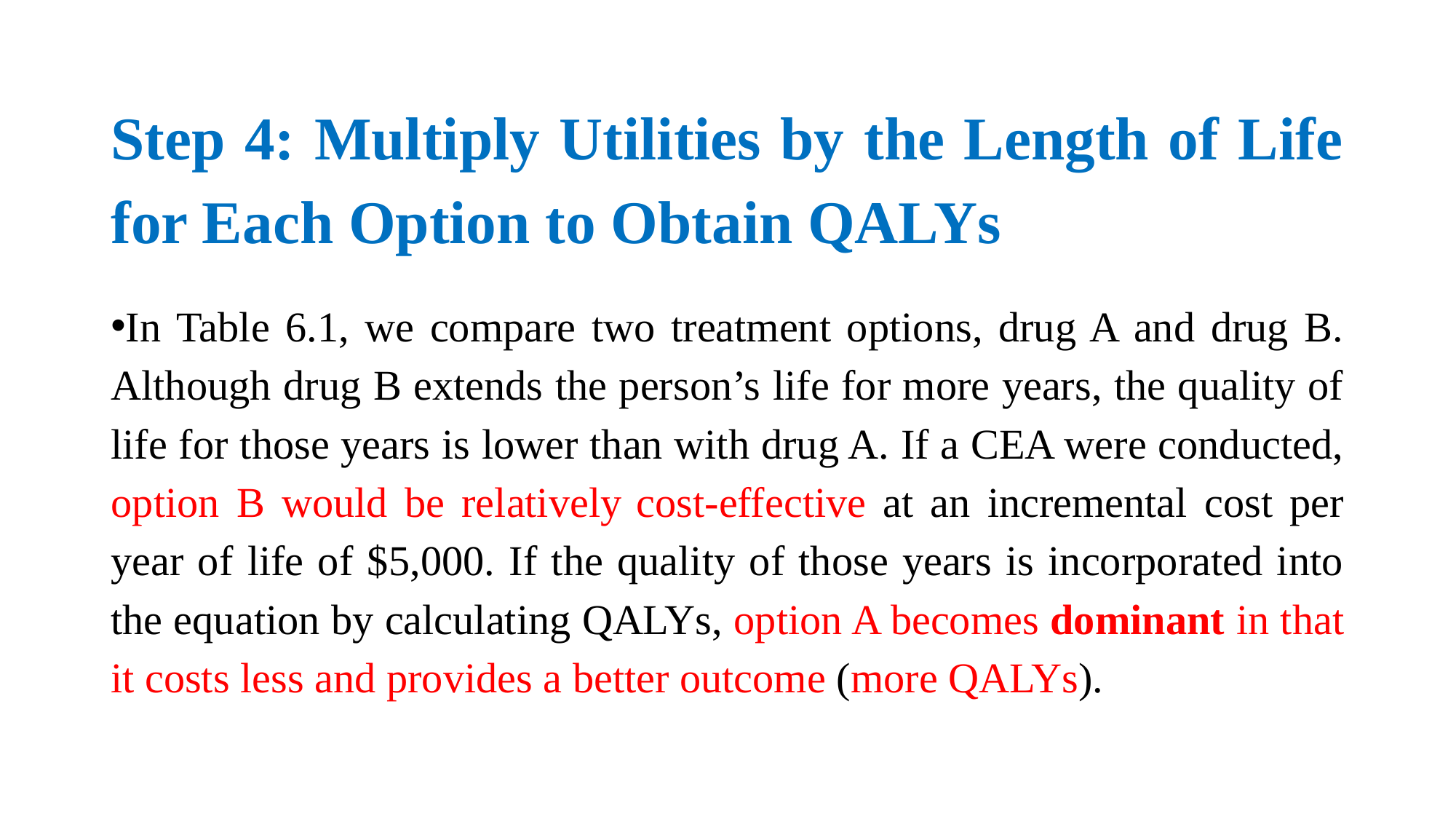

# Step 4: Multiply Utilities by the Length of Life for Each Option to Obtain QALYs
In Table 6.1, we compare two treatment options, drug A and drug B. Although drug B extends the person’s life for more years, the quality of life for those years is lower than with drug A. If a CEA were conducted, option B would be relatively cost-effective at an incremental cost per year of life of $5,000. If the quality of those years is incorporated into the equation by calculating QALYs, option A becomes dominant in that it costs less and provides a better outcome (more QALYs).